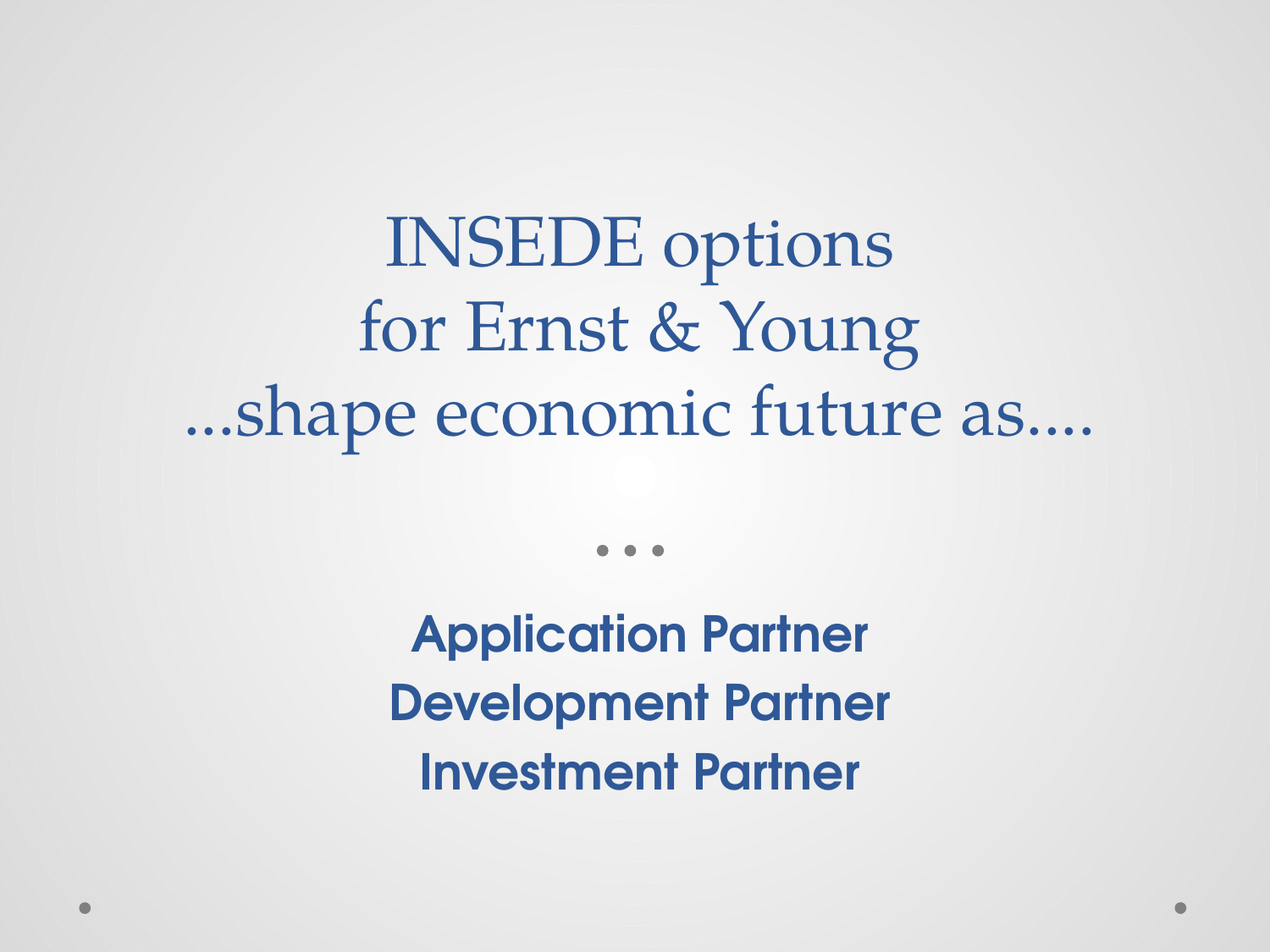

# INSEDE options for Ernst & Young ...shape economic future as....
Application Partner
Development Partner
Investment Partner